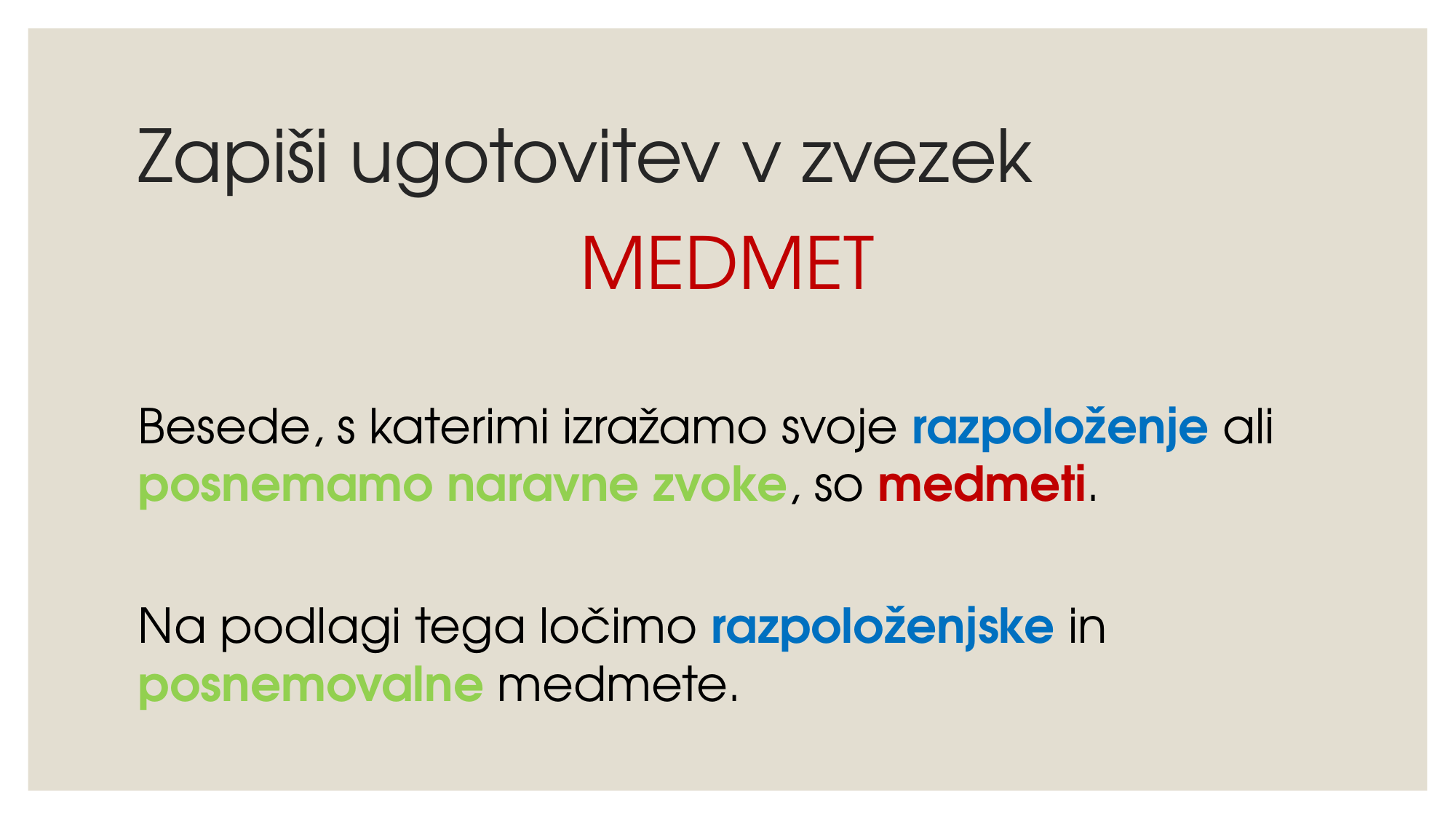

# Zapiši ugotovitev v zvezek
MEDMET

Besede, s katerimi izražamo svoje razpoloženje ali posnemamo naravne zvoke, so medmeti.

Na podlagi tega ločimo razpoloženjske in posnemovalne medmete.